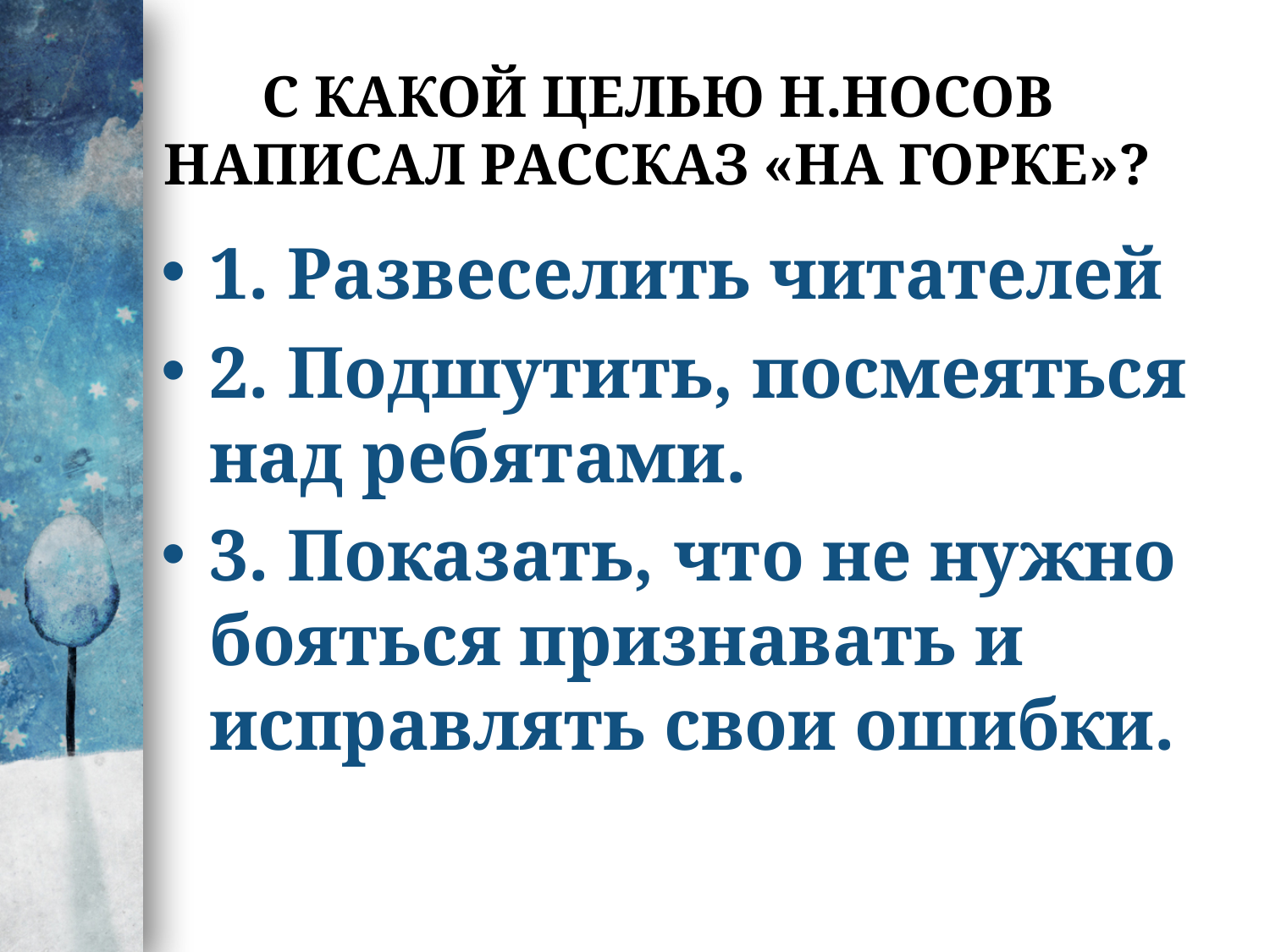

# С какой целью Н.Носов написал рассказ «На горке»?
1. Развеселить читателей
2. Подшутить, посмеяться над ребятами.
3. Показать, что не нужно бояться признавать и исправлять свои ошибки.